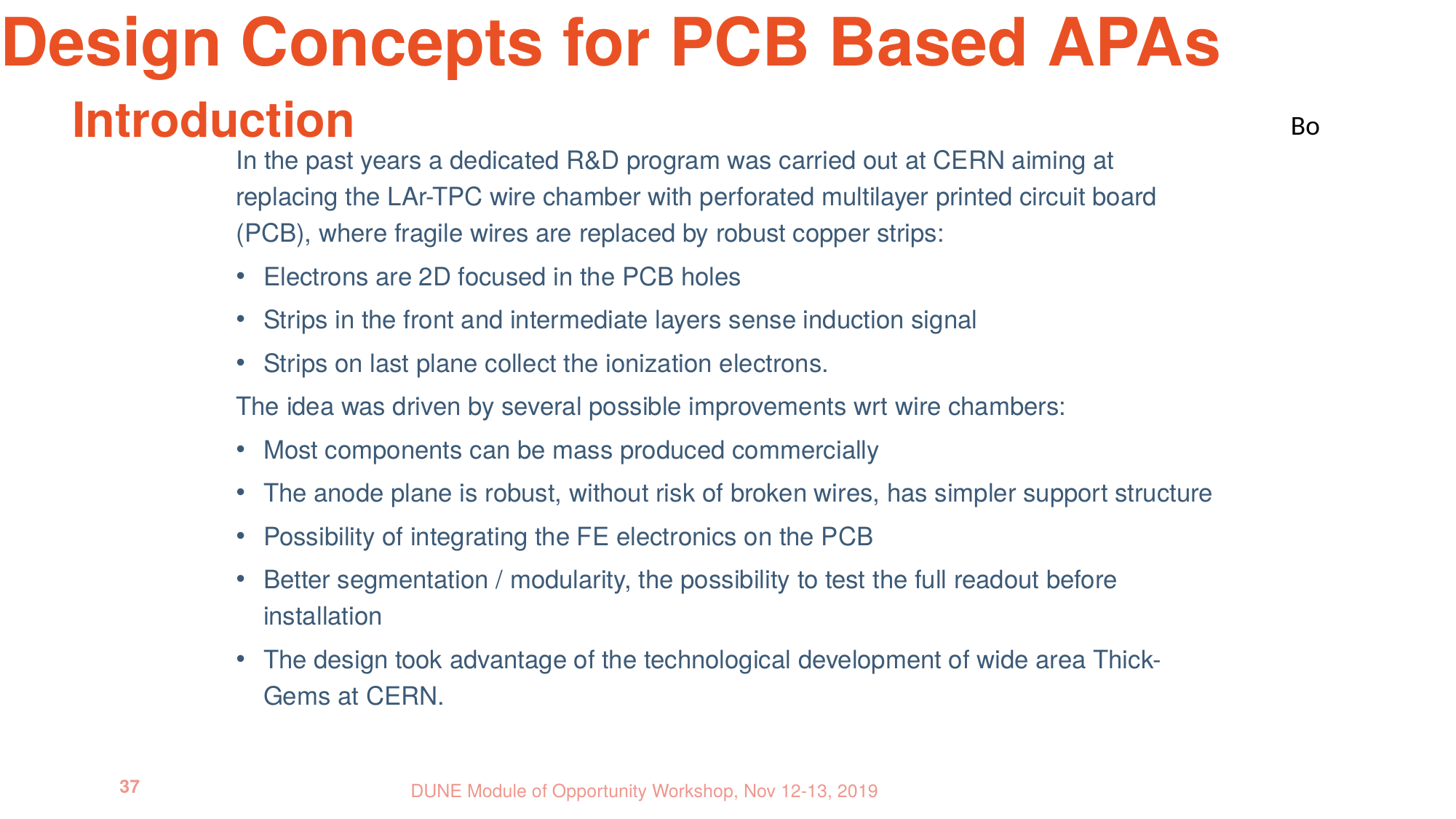

Design Concepts for PCB Based APAs
# Introduction
Bo
In the past years a dedicated R&D program was carried out at CERN aiming at replacing the LAr-TPC wire chamber with perforated multilayer printed circuit board (PCB), where fragile wires are replaced by robust copper strips:
Electrons are 2D focused in the PCB holes
Strips in the front and intermediate layers sense induction signal
Strips on last plane collect the ionization electrons.
The idea was driven by several possible improvements wrt wire chambers:
Most components can be mass produced commercially
The anode plane is robust, without risk of broken wires, has simpler support structure
Possibility of integrating the FE electronics on the PCB
Better segmentation / modularity, the possibility to test the full readout before installation
The design took advantage of the technological development of wide area Thick-Gems at CERN.

37
DUNE Module of Opportunity Workshop, Nov 12-13, 2019